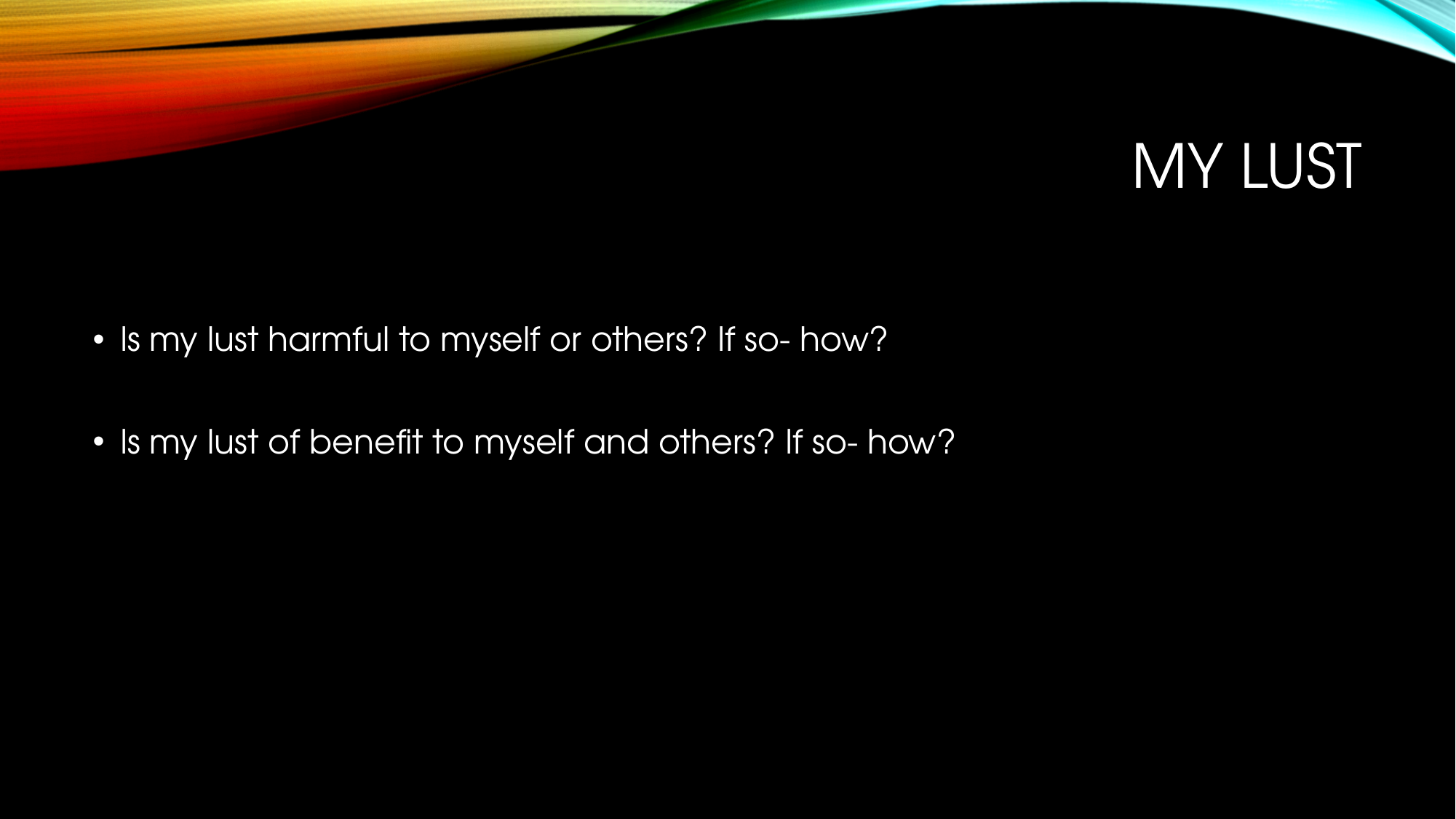

# My Lust

Is my lust harmful to myself or others? If so- how?

Is my lust of benefit to myself and others? If so- how?